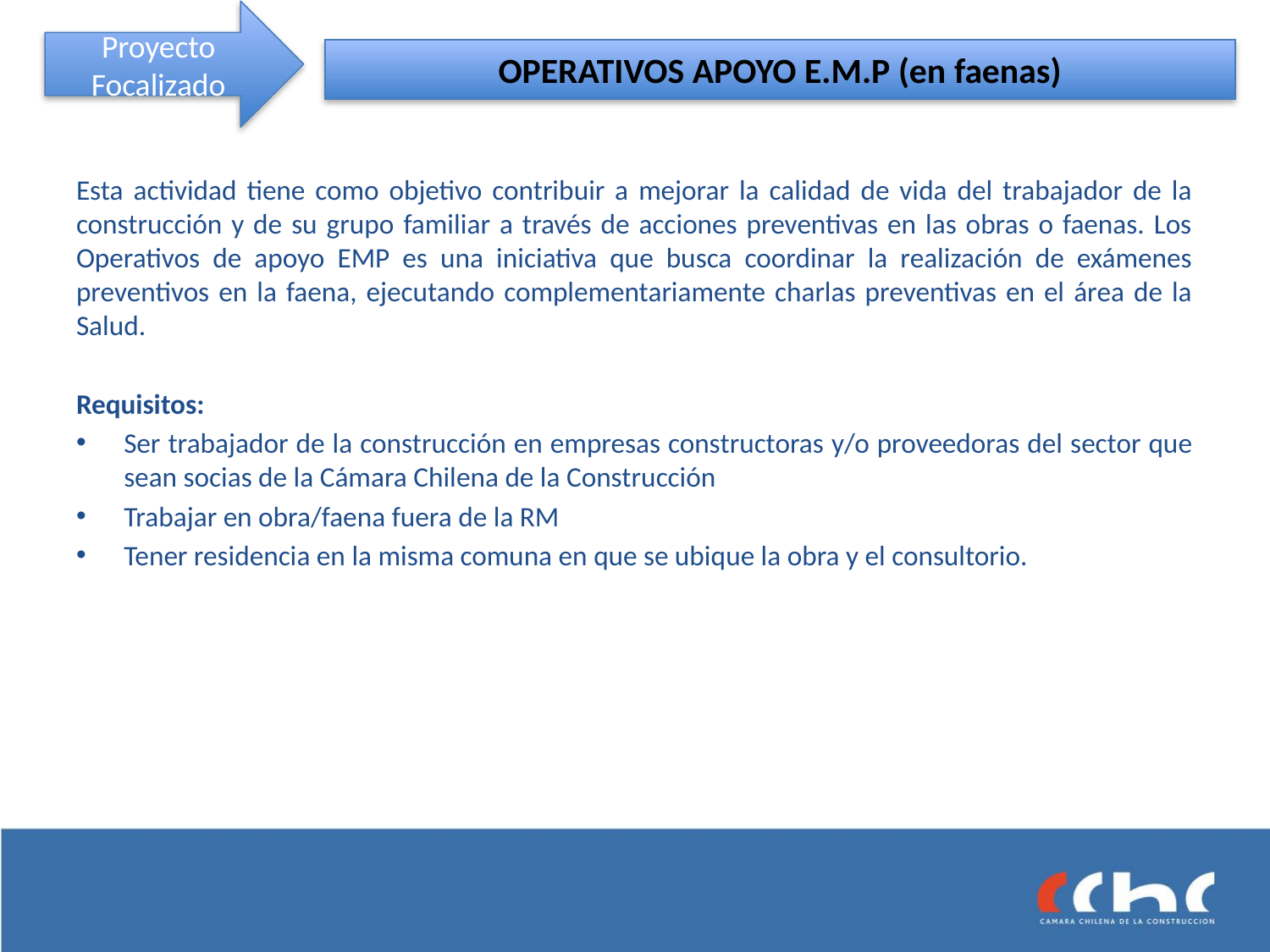

Proyecto Focalizado
# OPERATIVOS APOYO E.M.P (en faenas)

Esta actividad tiene como objetivo contribuir a mejorar la calidad de vida del trabajador de la construcción y de su grupo familiar a través de acciones preventivas en las obras o faenas. Los Operativos de apoyo EMP es una iniciativa que busca coordinar la realización de exámenes preventivos en la faena, ejecutando complementariamente charlas preventivas en el área de la Salud.

Requisitos:
Ser trabajador de la construcción en empresas constructoras y/o proveedoras del sector que sean socias de la Cámara Chilena de la Construcción
Trabajar en obra/faena fuera de la RM
Tener residencia en la misma comuna en que se ubique la obra y el consultorio.